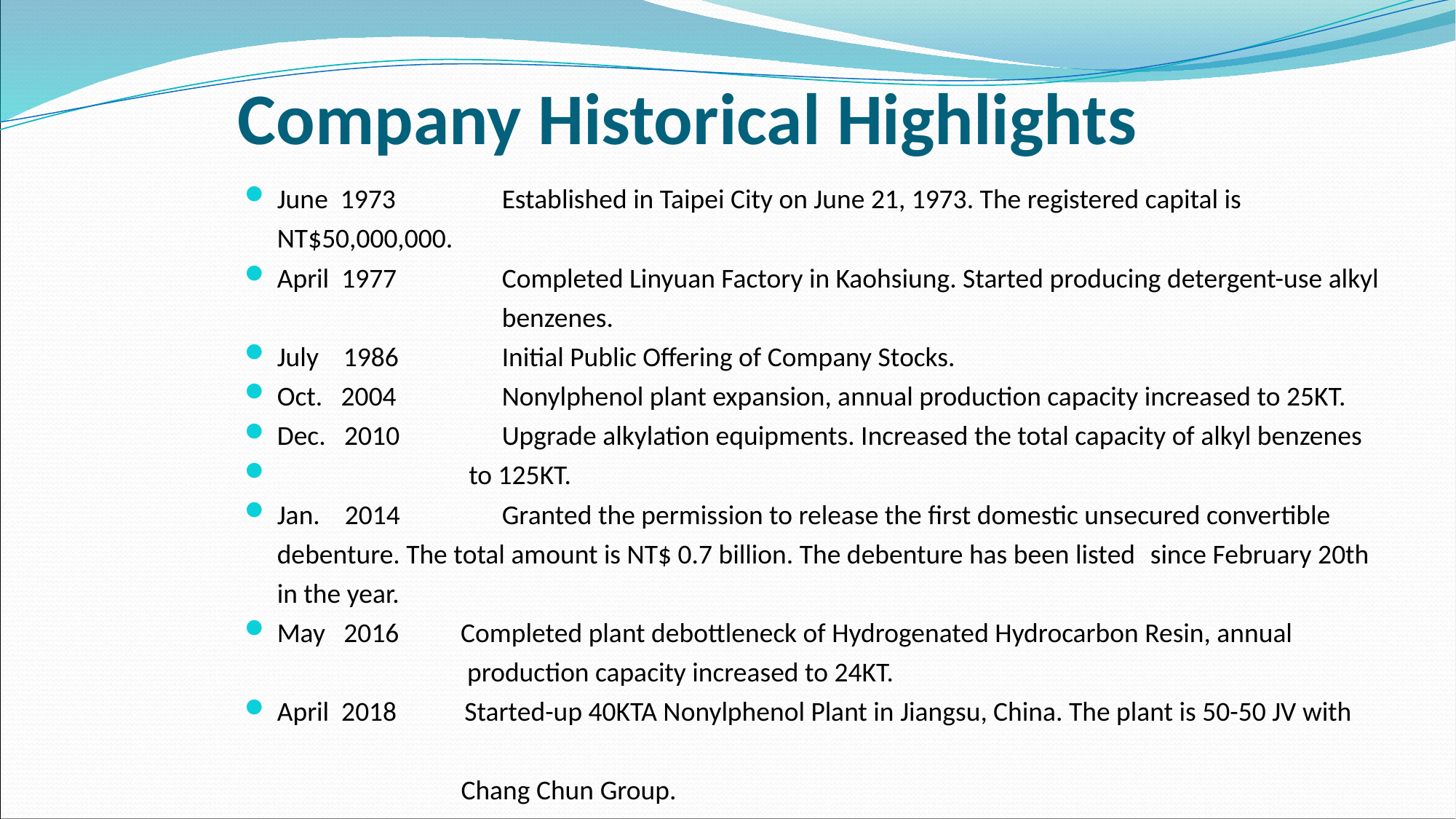

# Company Historical Highlights
June  1973	Established in Taipei City on June 21, 1973. The registered capital is 	NT$50,000,000.
April  1977	Completed Linyuan Factory in Kaohsiung. Started producing detergent-use alkyl 	benzenes.
July    1986	Initial Public Offering of Company Stocks.
Oct.   2004	Nonylphenol plant expansion, annual production capacity increased to 25KT.
Dec.   2010	Upgrade alkylation equipments. Increased the total capacity of alkyl benzenes
                               to 125KT.
Jan.    2014  	Granted the permission to release the first domestic unsecured convertible 	debenture. The total amount is NT$ 0.7 billion. The debenture has been listed 	since February 20th in the year.
May   2016          Completed plant debottleneck of Hydrogenated Hydrocarbon Resin, annual
                                    production capacity increased to 24KT.
April  2018           Started-up 40KTA Nonylphenol Plant in Jiangsu, China. The plant is 50-50 JV with
                                   Chang Chun Group.